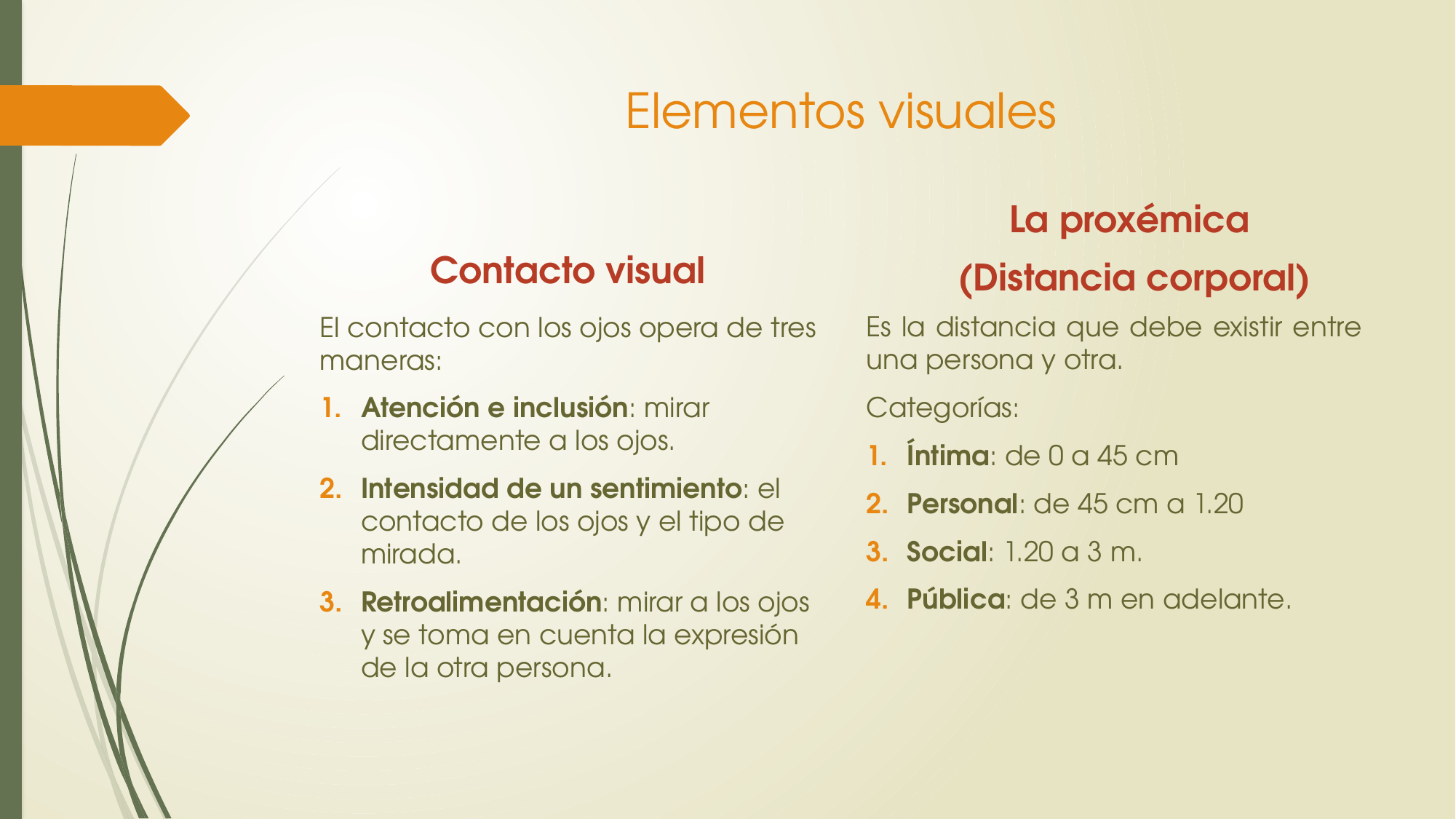

# Elementos visuales
Contacto visual
La proxémica
(Distancia corporal)
Es la distancia que debe existir entre una persona y otra.
Categorías:
Íntima: de 0 a 45 cm
Personal: de 45 cm a 1.20
Social: 1.20 a 3 m.
Pública: de 3 m en adelante.
El contacto con los ojos opera de tres maneras:
Atención e inclusión: mirar directamente a los ojos.
Intensidad de un sentimiento: el contacto de los ojos y el tipo de mirada.
Retroalimentación: mirar a los ojos y se toma en cuenta la expresión de la otra persona.